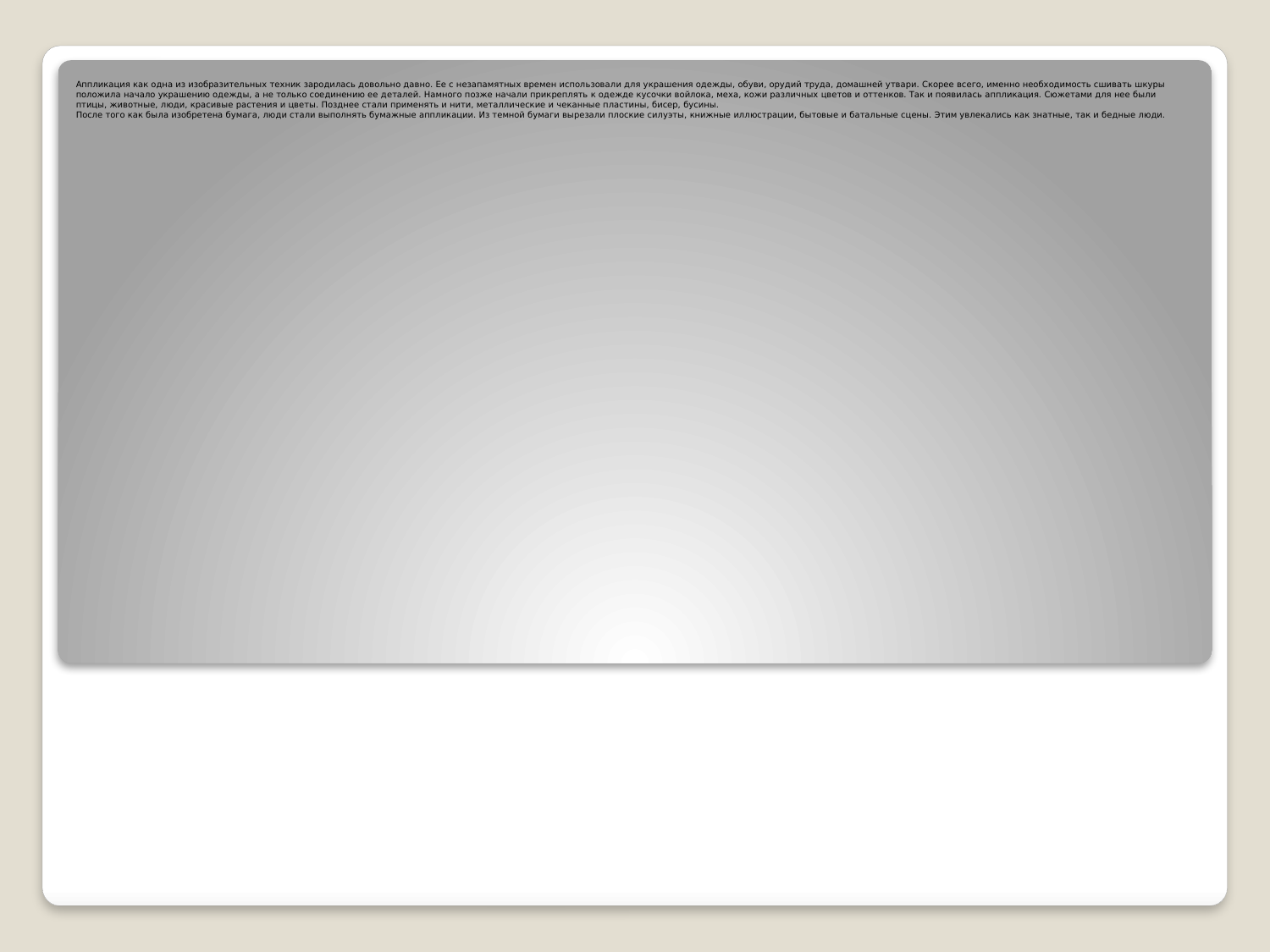

Аппликация как одна из изобразительных техник зародилась довольно давно. Ее с незапамятных времен использовали для украшения одежды, обуви, орудий труда, домашней утвари. Скорее всего, именно необходимость сшивать шкуры положила начало украшению одежды, а не только соединению ее деталей. Намного позже начали прикреплять к одежде кусочки войлока, меха, кожи различных цветов и оттенков. Так и появилась аппликация. Сюжетами для нее были птицы, животные, люди, красивые растения и цветы. Позднее стали применять и нити, металлические и чеканные пластины, бисер, бусины.
После того как была изобретена бумага, люди стали выполнять бумажные аппликации. Из темной бумаги вырезали плоские силуэты, книжные иллюстрации, бытовые и батальные сцены. Этим увлекались как знатные, так и бедные люди.